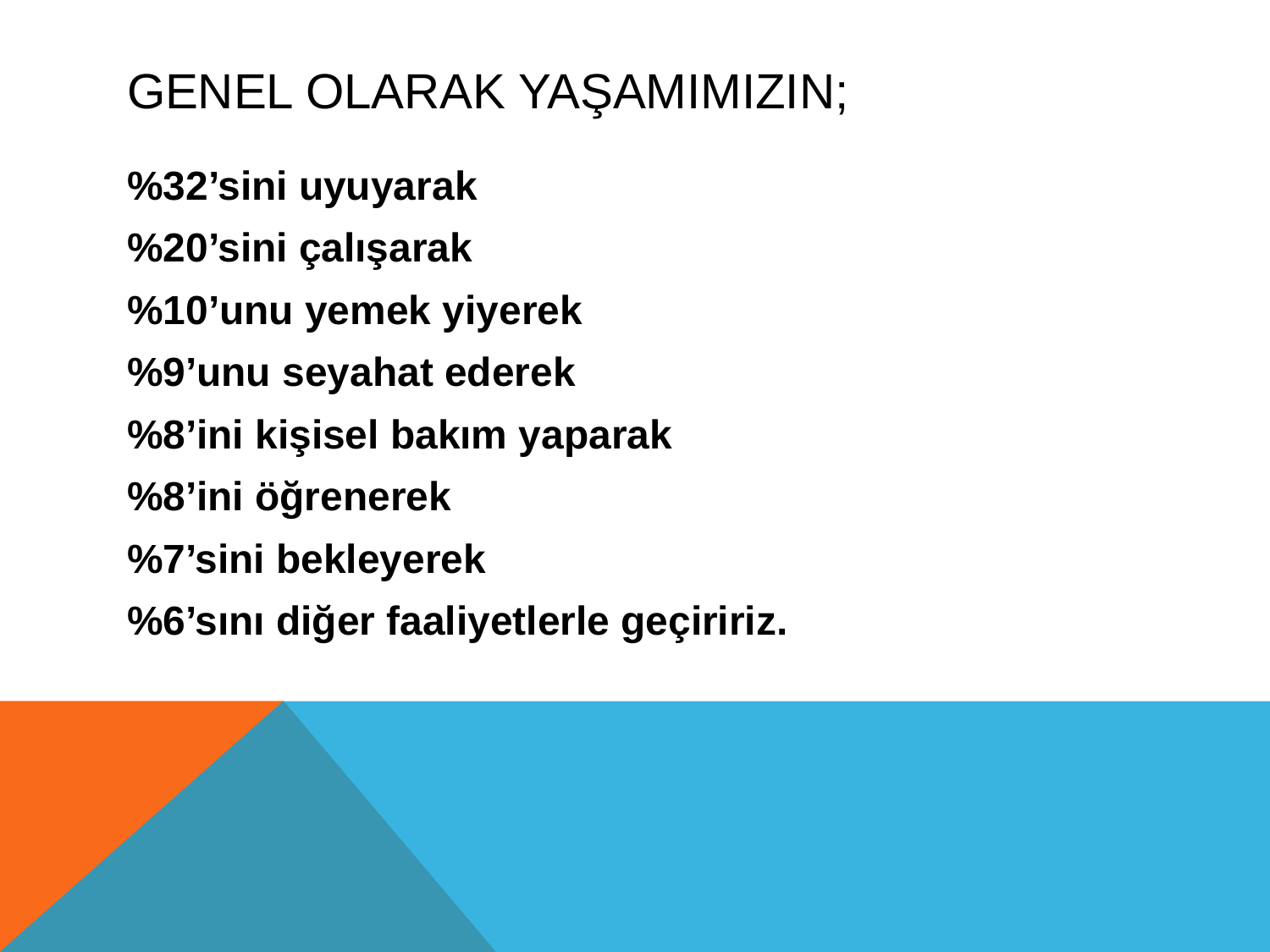

# Genel olarak yaşamımızın;
%32’sini uyuyarak
%20’sini çalışarak
%10’unu yemek yiyerek
%9’unu seyahat ederek
%8’ini kişisel bakım yaparak
%8’ini öğrenerek
%7’sini bekleyerek
%6’sını diğer faaliyetlerle geçiririz.